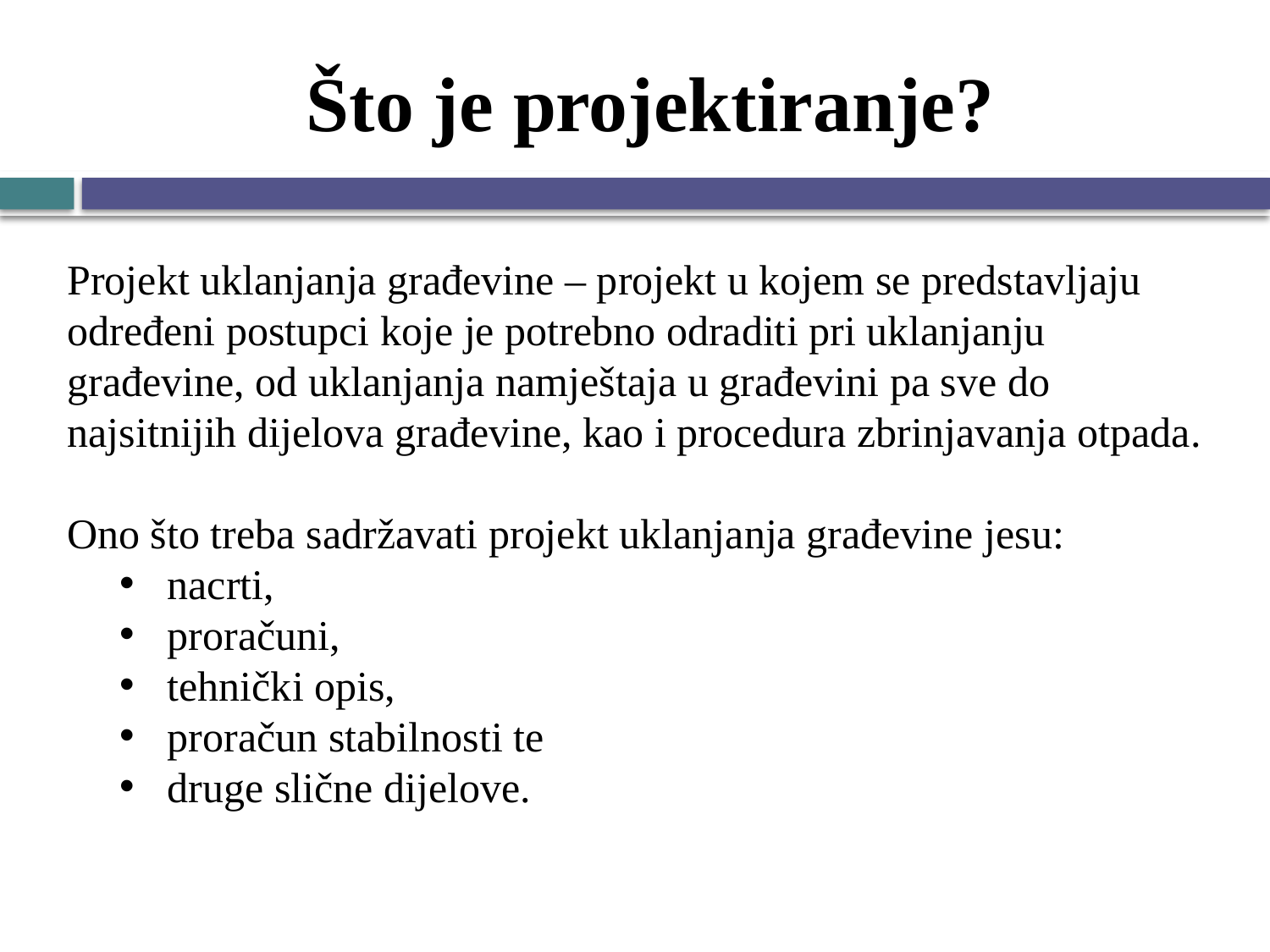

# Što je projektiranje?
Projekt uklanjanja građevine – projekt u kojem se predstavljaju određeni postupci koje je potrebno odraditi pri uklanjanju građevine, od uklanjanja namještaja u građevini pa sve do najsitnijih dijelova građevine, kao i procedura zbrinjavanja otpada.

Ono što treba sadržavati projekt uklanjanja građevine jesu:
nacrti,
proračuni,
tehnički opis,
proračun stabilnosti te
druge slične dijelove.